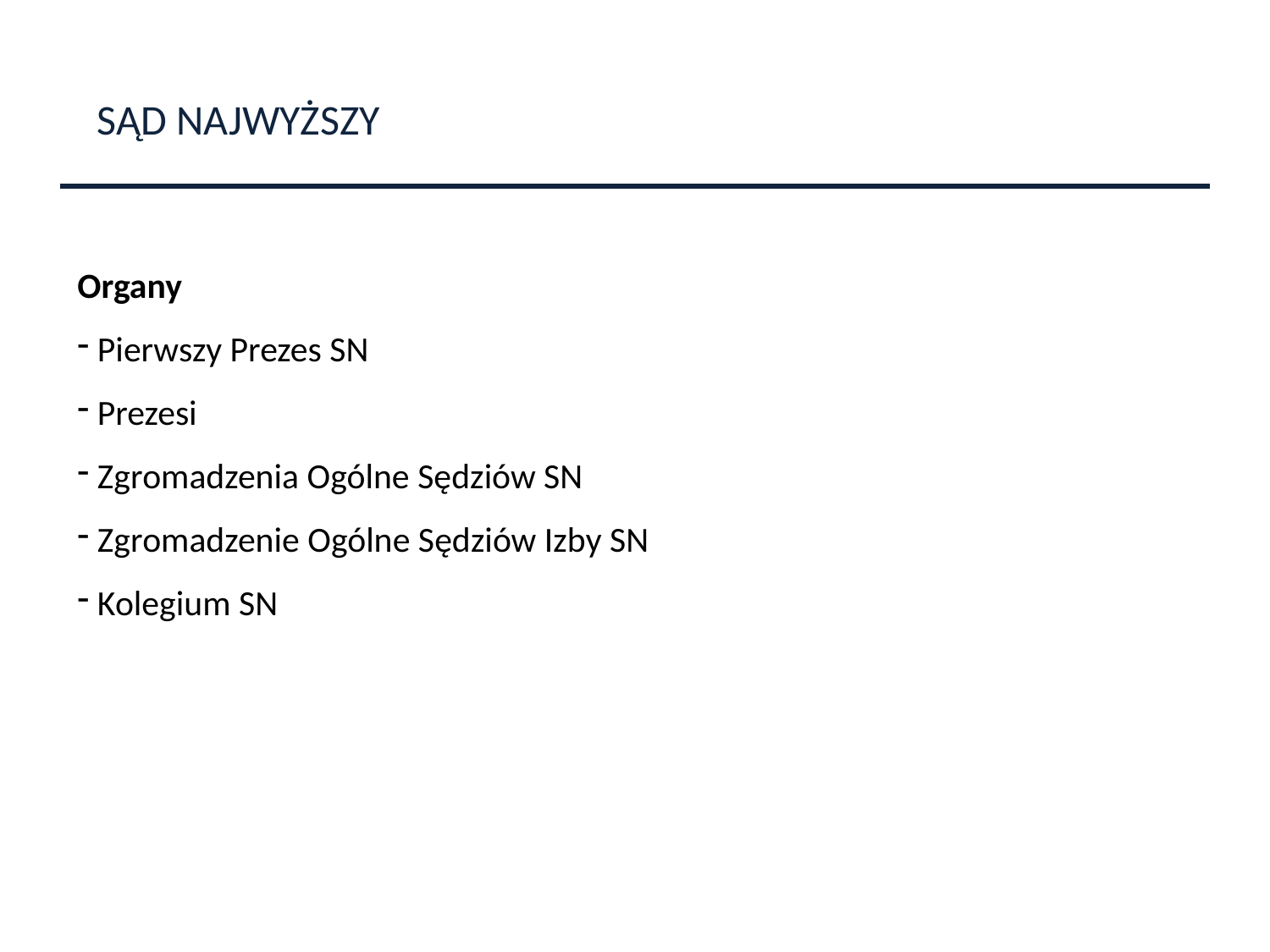

SĄD NAJWYŻSZY
Organy
 Pierwszy Prezes SN
 Prezesi
 Zgromadzenia Ogólne Sędziów SN
 Zgromadzenie Ogólne Sędziów Izby SN
 Kolegium SN